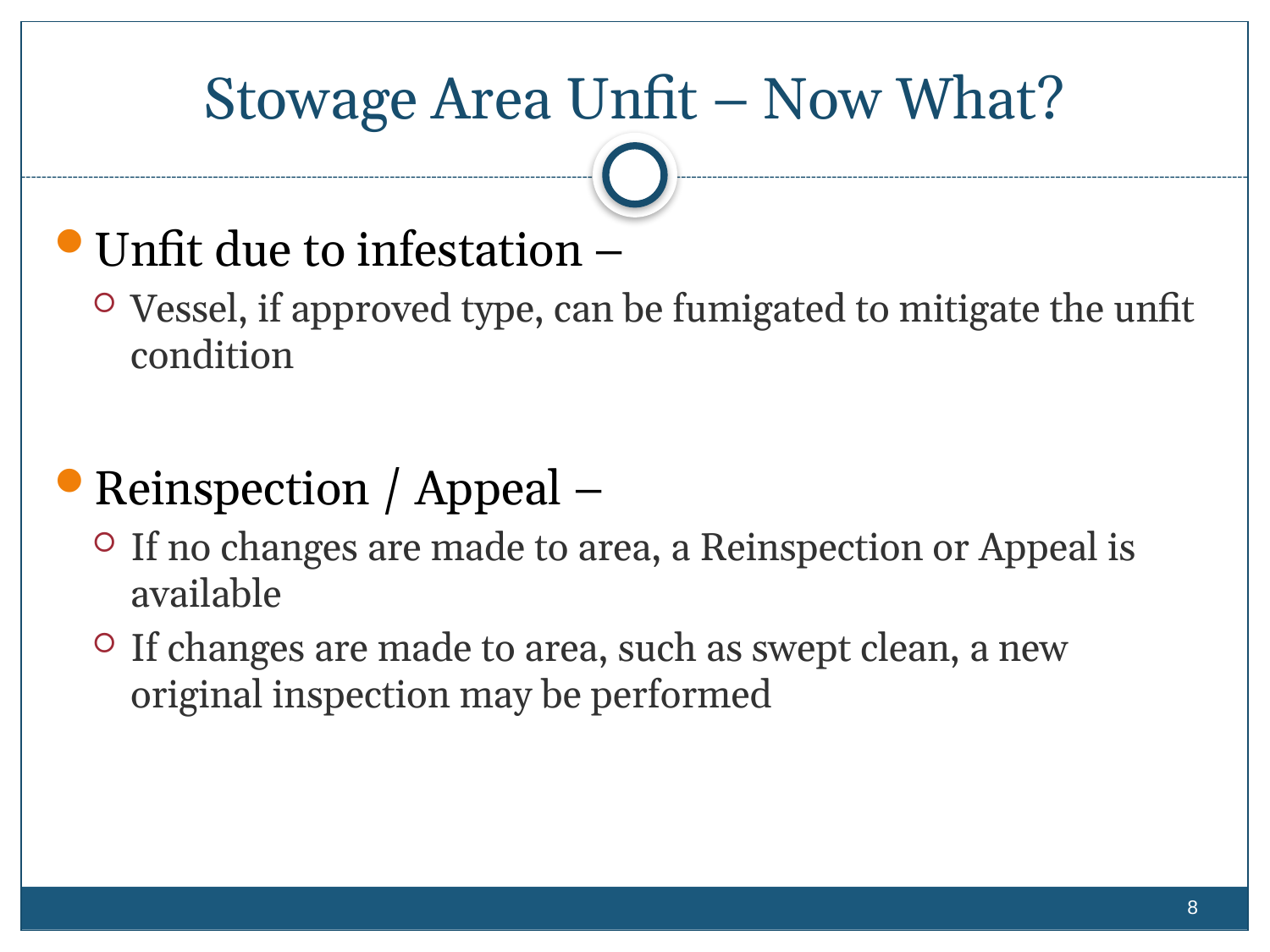

# Stowage Area Unfit – Now What?
Unfit due to infestation –
Vessel, if approved type, can be fumigated to mitigate the unfit condition

Reinspection / Appeal –
If no changes are made to area, a Reinspection or Appeal is available
If changes are made to area, such as swept clean, a new original inspection may be performed
8